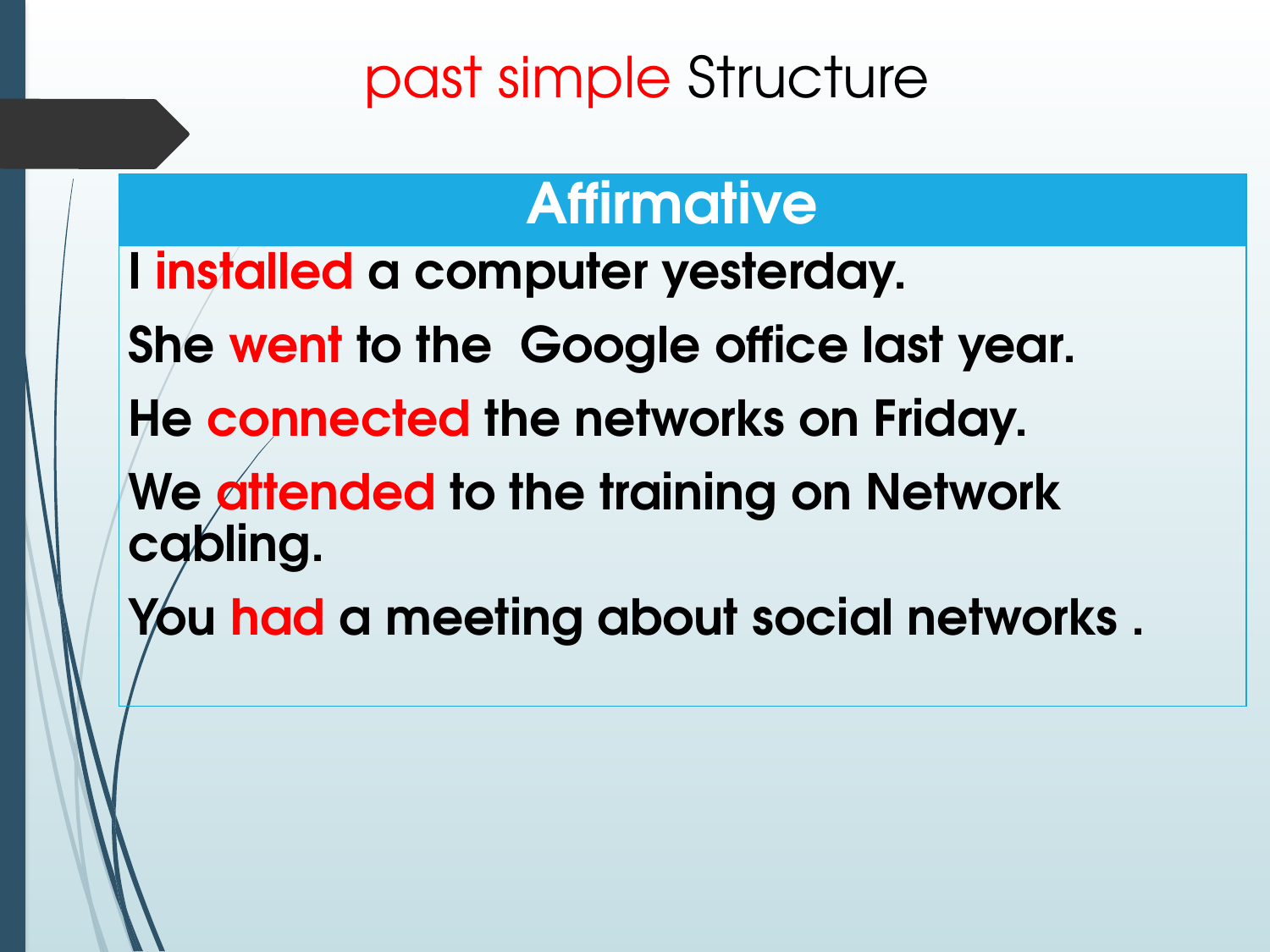

past simple Structure
| Affirmative |
| --- |
| I installed a computer yesterday. She went to the Google office last year. He connected the networks on Friday. We attended to the training on Network cabling. You had a meeting about social networks . |